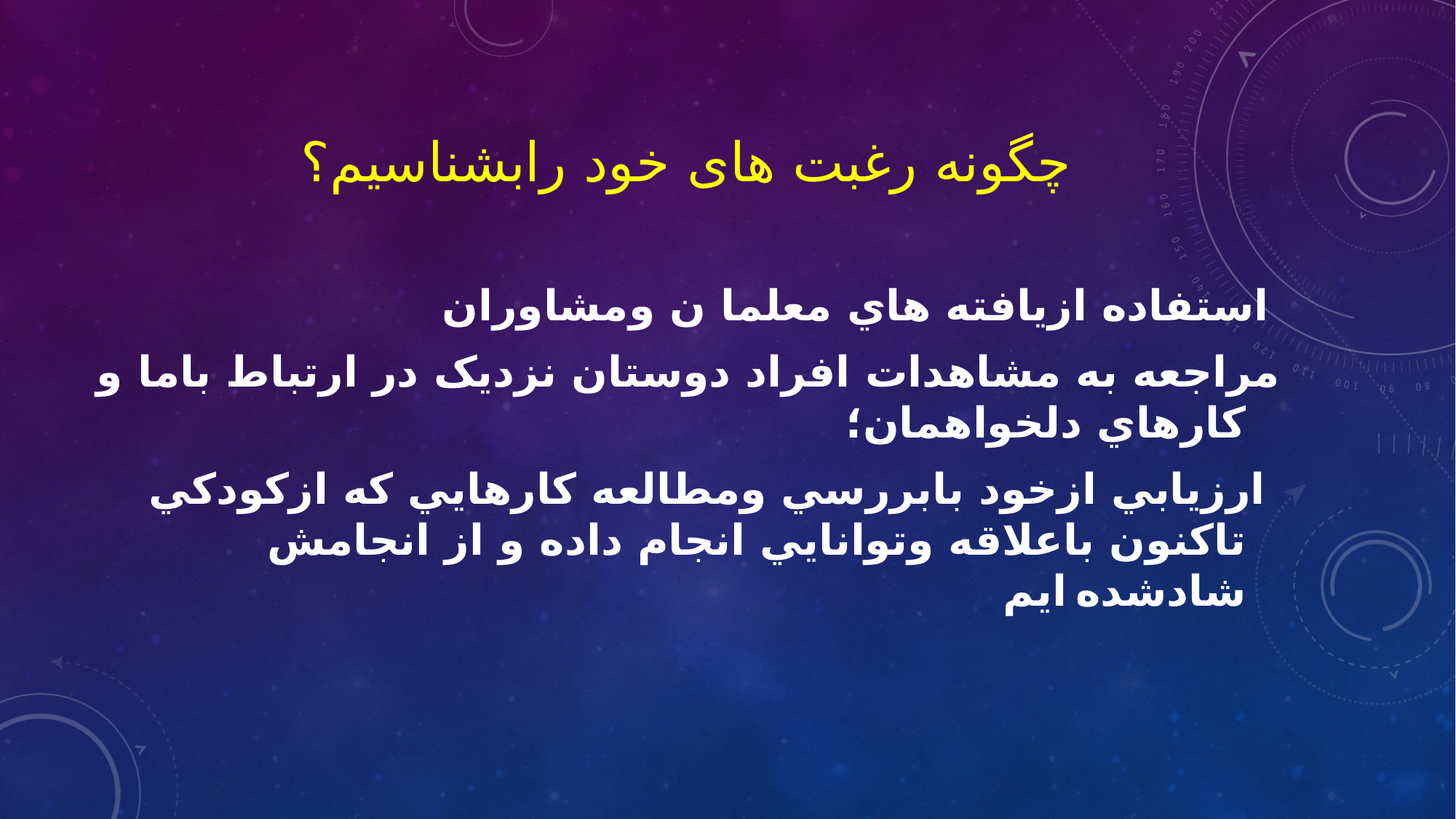

# چگونه رغبت های خود رابشناسیم؟
 استفاده ازيافته هاي معلما ن ومشاوران
مراجعه به مشاهدات افراد دوستان نزديک در ارتباط باما و کارهاي دلخواهمان؛
 ارزيابي ازخود بابررسي ومطالعه کارهايي که ازکودکي تاکنون باعلاقه وتوانايي انجام داده و از انجامش شادشده ايم